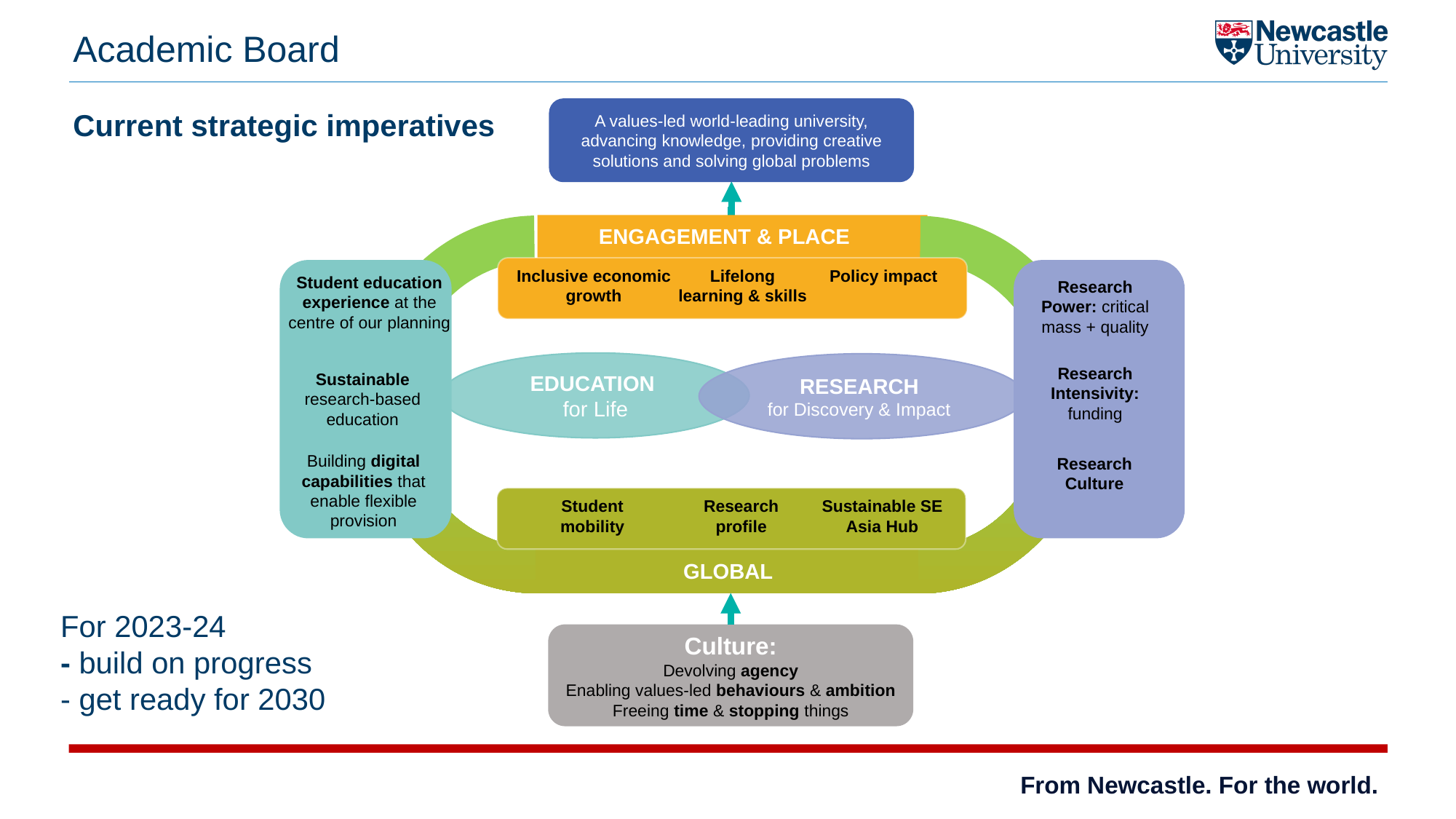

Academic Board
Current strategic imperatives
A values-led world-leading university, advancing knowledge, providing creative solutions and solving global problems

ENGAGEMENT & PLACE
GLOBAL

Inclusive economic growth
Lifelong learning & skills
Policy impact

Research
Power: critical mass + quality
Research
Intensivity: funding
Research
Culture

Student education experience at the centre of our planning
Sustainable research-based education
Building digital capabilities that enable flexible provision
EDUCATION
for Life
RESEARCH
for Discovery & Impact

Student mobility
Research profile
Sustainable SE Asia Hub
Culture:
Devolving agency
Enabling values-led behaviours & ambition
Freeing time & stopping things
For 2023-24
- build on progress
- get ready for 2030